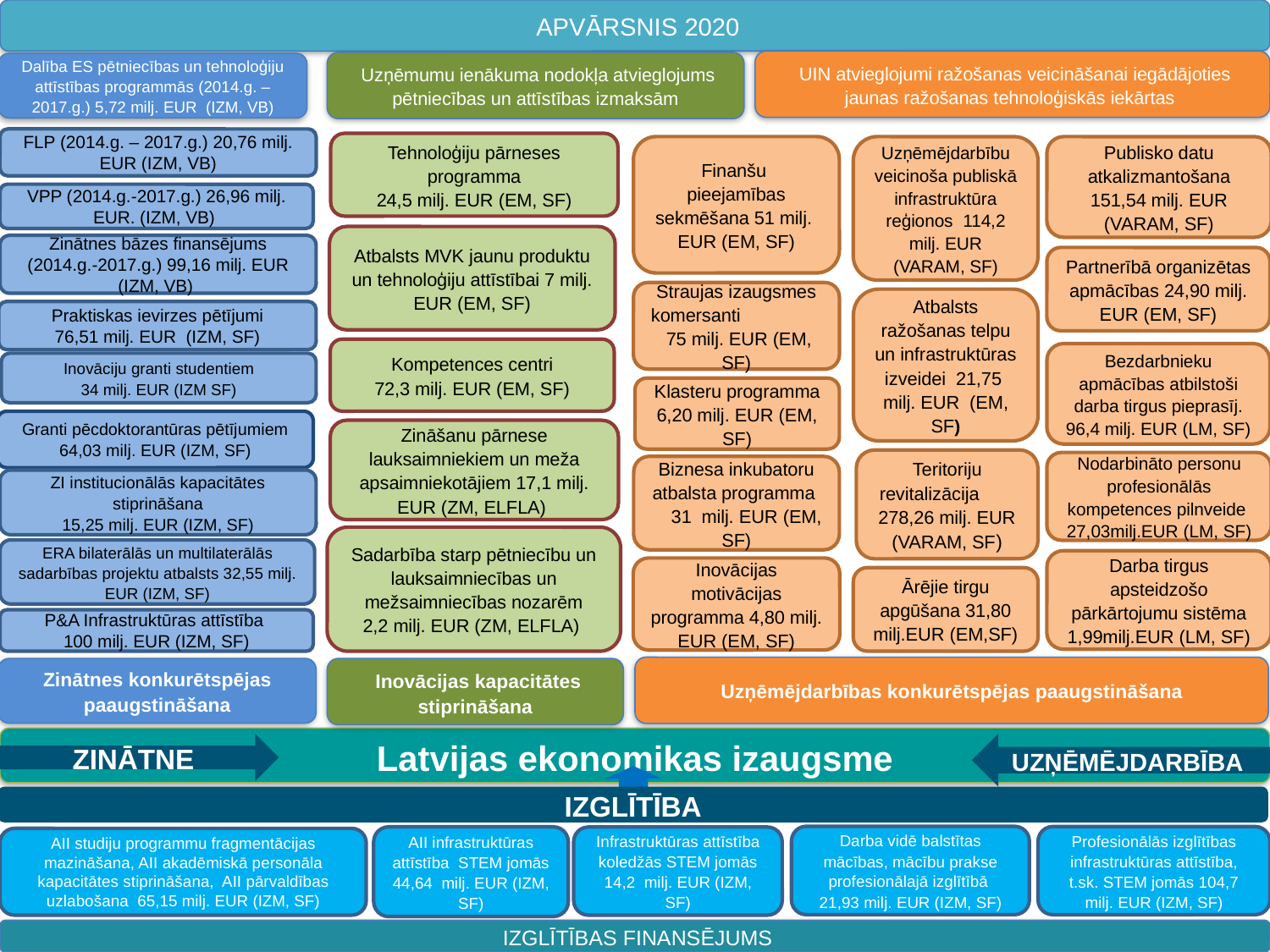

APVĀRSNIS 2020
 UIN atvieglojumi ražošanas veicināšanai iegādājoties jaunas ražošanas tehnoloģiskās iekārtas
 Uzņēmumu ienākuma nodokļa atvieglojums pētniecības un attīstības izmaksām
Dalība ES pētniecības un tehnoloģiju attīstības programmās (2014.g. – 2017.g.) 5,72 milj. EUR  (IZM, VB)
FLP (2014.g. – 2017.g.) 20,76 milj. EUR (IZM, VB)
Tehnoloģiju pārneses programma
24,5 milj. EUR (EM, SF)
Atbalsts MVK jaunu produktu un tehnoloģiju attīstībai 7 milj. EUR (EM, SF)
Zinātnes bāzes finansējums (2014.g.-2017.g.) 99,16 milj. EUR (IZM, VB)
Inovāciju granti studentiem
34 milj. EUR (IZM SF)
Granti pēcdoktorantūras pētījumiem
64,03 milj. EUR (IZM, SF)
ZI institucionālās kapacitātes stiprināšana
15,25 milj. EUR (IZM, SF)
ERA bilaterālās un multilaterālās sadarbības projektu atbalsts 32,55 milj. EUR (IZM, SF)
P&A Infrastruktūras attīstība
100 milj. EUR (IZM, SF)
Kompetences centri
72,3 milj. EUR (EM, SF)
Biznesa inkubatoru atbalsta programma      31  milj. EUR (EM, SF)
Ārējie tirgu apgūšana 31,80 milj.EUR (EM,SF)
Inovācijas motivācijas programma 4,80 milj. EUR (EM, SF)
Latvijas ekonomikas izaugsme
ZINĀTNE
UZŅĒMĒJDARBĪBA

IZGLĪTĪBA
AII infrastruktūras attīstība  STEM jomās
44,64  milj. EUR (IZM, SF)
Infrastruktūras attīstība koledžās STEM jomās 14,2  milj. EUR (IZM, SF)
Praktiskas ievirzes pētījumi
76,51 milj. EUR  (IZM, SF)
Profesionālās izglītības infrastruktūras attīstība, t.sk. STEM jomās 104,7 milj. EUR (IZM, SF)
Finanšu  pieejamības sekmēšana 51 milj.  EUR (EM, SF)
Uzņēmējdarbību veicinoša publiskā infrastruktūra reģionos  114,2 milj. EUR (VARAM, SF)
Publisko datu atkalizmantošana 151,54 milj. EUR (VARAM, SF)
VPP (2014.g.-2017.g.) 26,96 milj. EUR. (IZM, VB)
Partnerībā organizētas apmācības 24,90 milj. EUR (EM, SF)
Straujas izaugsmes komersanti                  75 milj. EUR (EM, SF)
Atbalsts ražošanas telpu un infrastruktūras izveidei  21,75  milj. EUR  (EM, SF)
 IZGLĪTĪBAS FINANSĒJUMS
Bezdarbnieku apmācības atbilstoši darba tirgus pieprasīj. 96,4 milj. EUR (LM, SF)
 Uzņēmējdarbības konkurētspējas paaugstināšana
Klasteru programma 6,20 milj. EUR (EM, SF)
Zināšanu pārnese lauksaimniekiem un meža apsaimniekotājiem 17,1 milj. EUR (ZM, ELFLA)
Teritoriju revitalizācija        278,26 milj. EUR (VARAM, SF)
Nodarbināto personu profesionālās kompetences pilnveide  27,03milj.EUR (LM, SF)
Sadarbība starp pētniecību un lauksaimniecības un mežsaimniecības nozarēm
2,2 milj. EUR (ZM, ELFLA)
 Inovācijas kapacitātes stiprināšana
Darba tirgus apsteidzošo pārkārtojumu sistēma 1,99milj.EUR (LM, SF)
Zinātnes konkurētspējas paaugstināšana
Darba vidē balstītas mācības, mācību prakse profesionālajā izglītībā  21,93 milj. EUR (IZM, SF)
AII studiju programmu fragmentācijas mazināšana, AII akadēmiskā personāla kapacitātes stiprināšana,  AII pārvaldības uzlabošana  65,15 milj. EUR (IZM, SF)